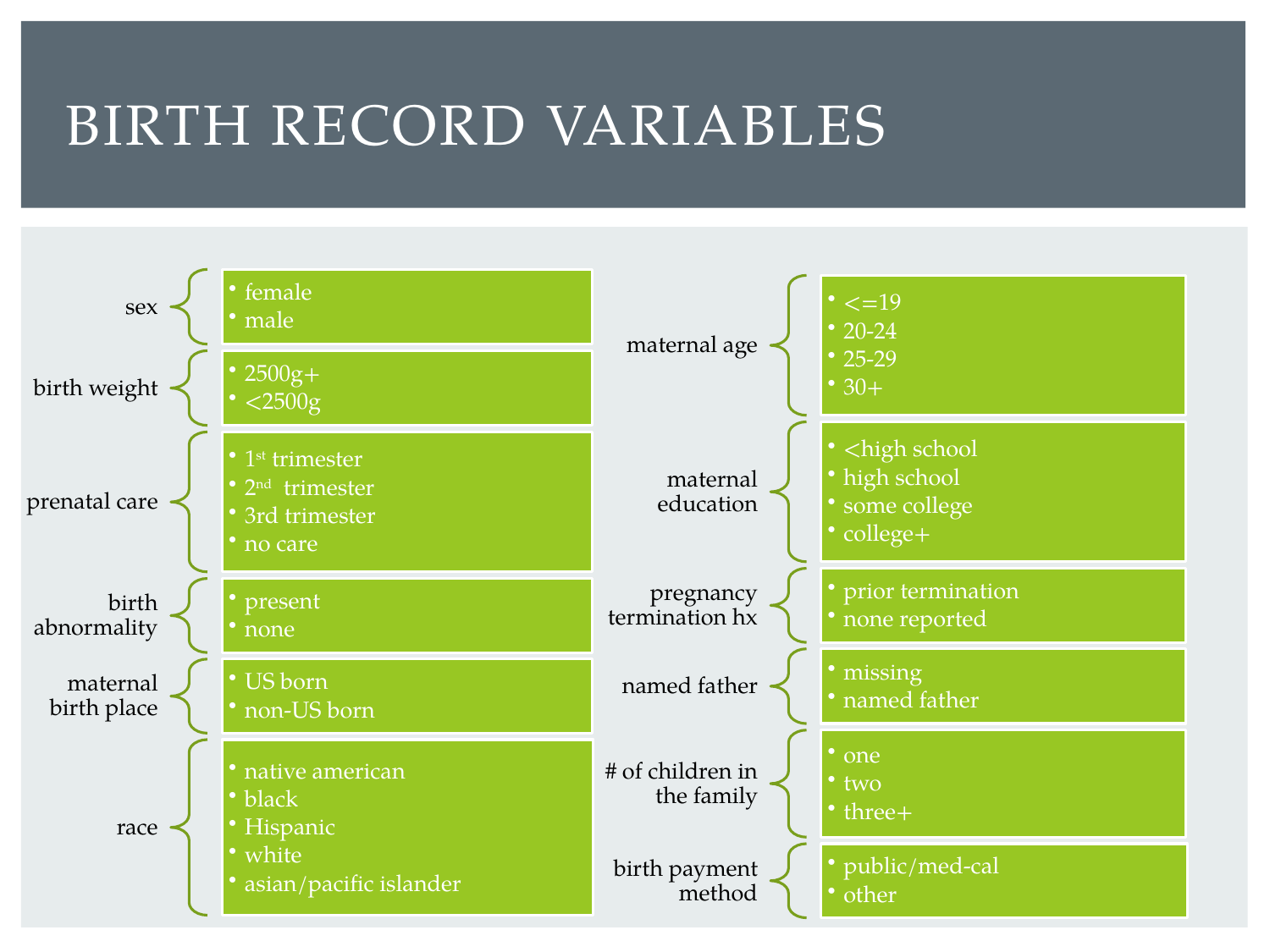

# birth record variables
maternal age
<=19
20-24
25-29
30+
maternal education
<high school
high school
some college
college+
pregnancy termination hx
prior termination
none reported
named father
missing
named father
# of children in the family
one
two
three+
birth payment method
public/med-cal
other
sex
female
male
birth weight
2500g+
<2500g
prenatal care
1st trimester
2nd  trimester
3rd trimester
no care
birth abnormality
present
none
   maternal birth place
US born
non-US born
race
native american
black
Hispanic
white
asian/pacific islander